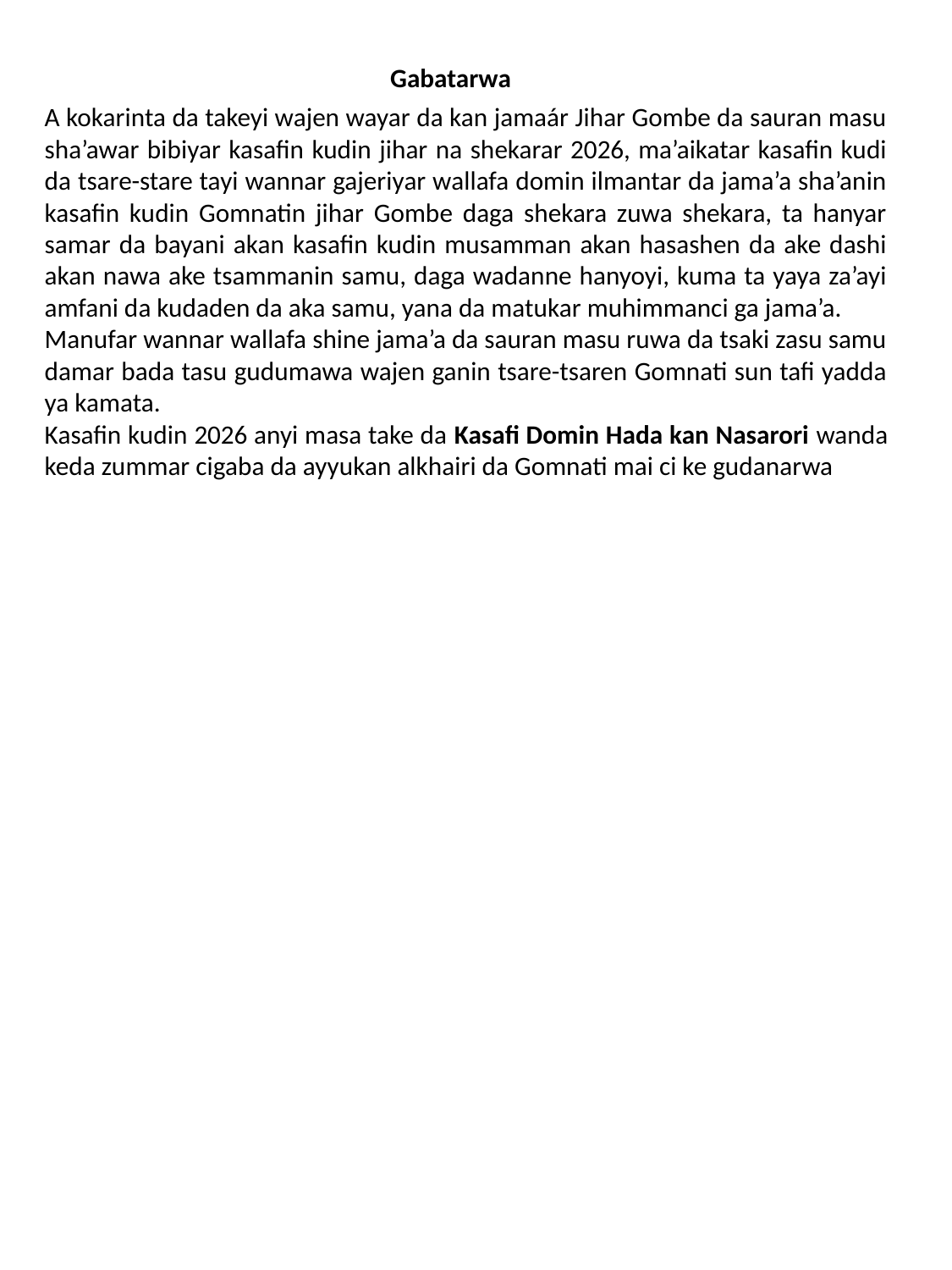

Gabatarwa
A kokarinta da takeyi wajen wayar da kan jamaár Jihar Gombe da sauran masu sha’awar bibiyar kasafin kudin jihar na shekarar 2026, ma’aikatar kasafin kudi da tsare-stare tayi wannar gajeriyar wallafa domin ilmantar da jama’a sha’anin kasafin kudin Gomnatin jihar Gombe daga shekara zuwa shekara, ta hanyar samar da bayani akan kasafin kudin musamman akan hasashen da ake dashi akan nawa ake tsammanin samu, daga wadanne hanyoyi, kuma ta yaya za’ayi amfani da kudaden da aka samu, yana da matukar muhimmanci ga jama’a.
Manufar wannar wallafa shine jama’a da sauran masu ruwa da tsaki zasu samu damar bada tasu gudumawa wajen ganin tsare-tsaren Gomnati sun tafi yadda ya kamata.
Kasafin kudin 2026 anyi masa take da Kasafi Domin Hada kan Nasarori wanda keda zummar cigaba da ayyukan alkhairi da Gomnati mai ci ke gudanarwa
2